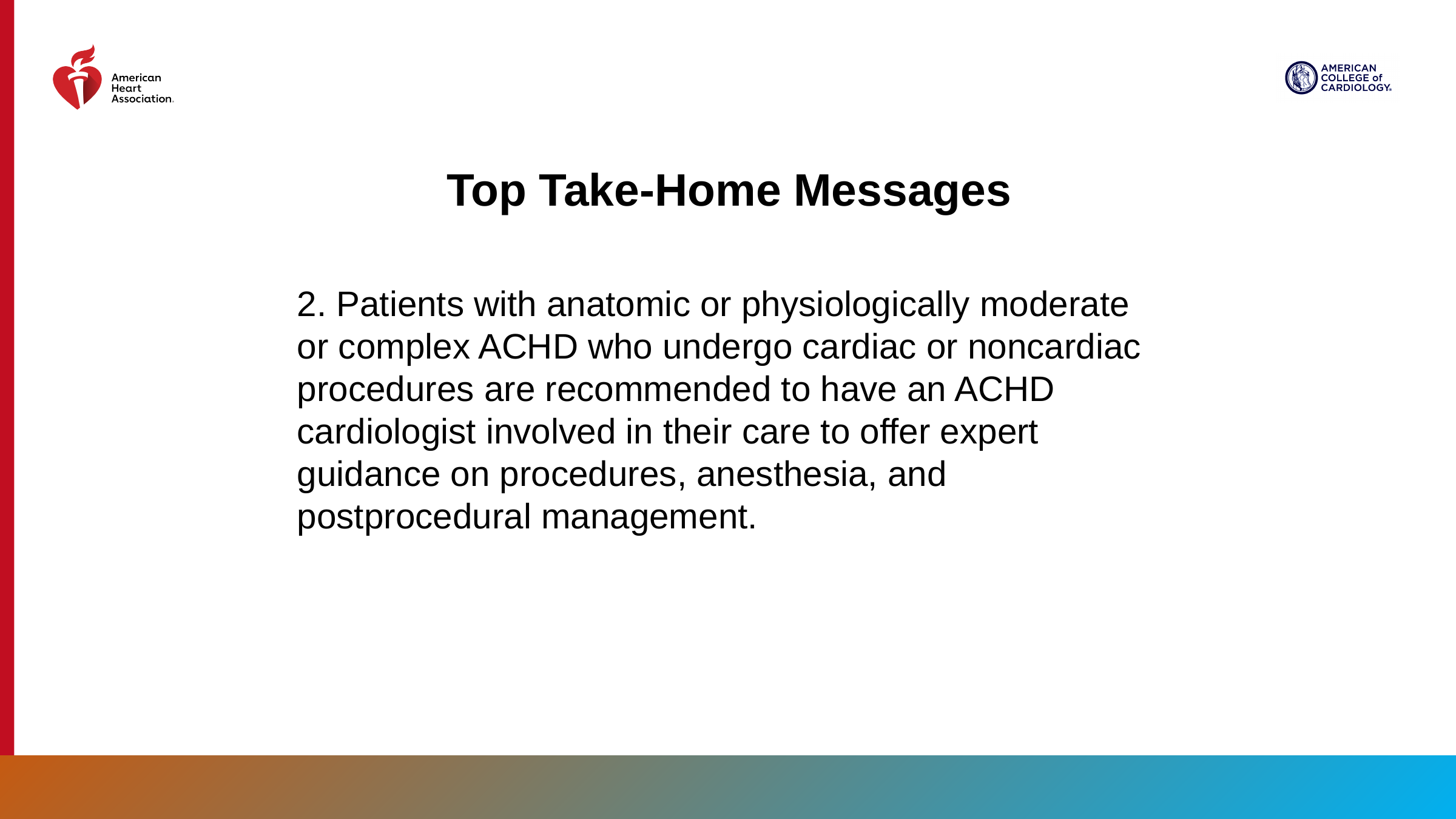

Top Take-Home Messages
2. Patients with anatomic or physiologically moderate or complex ACHD who undergo cardiac or noncardiac procedures are recommended to have an ACHD cardiologist involved in their care to offer expert guidance on procedures, anesthesia, and postprocedural management.